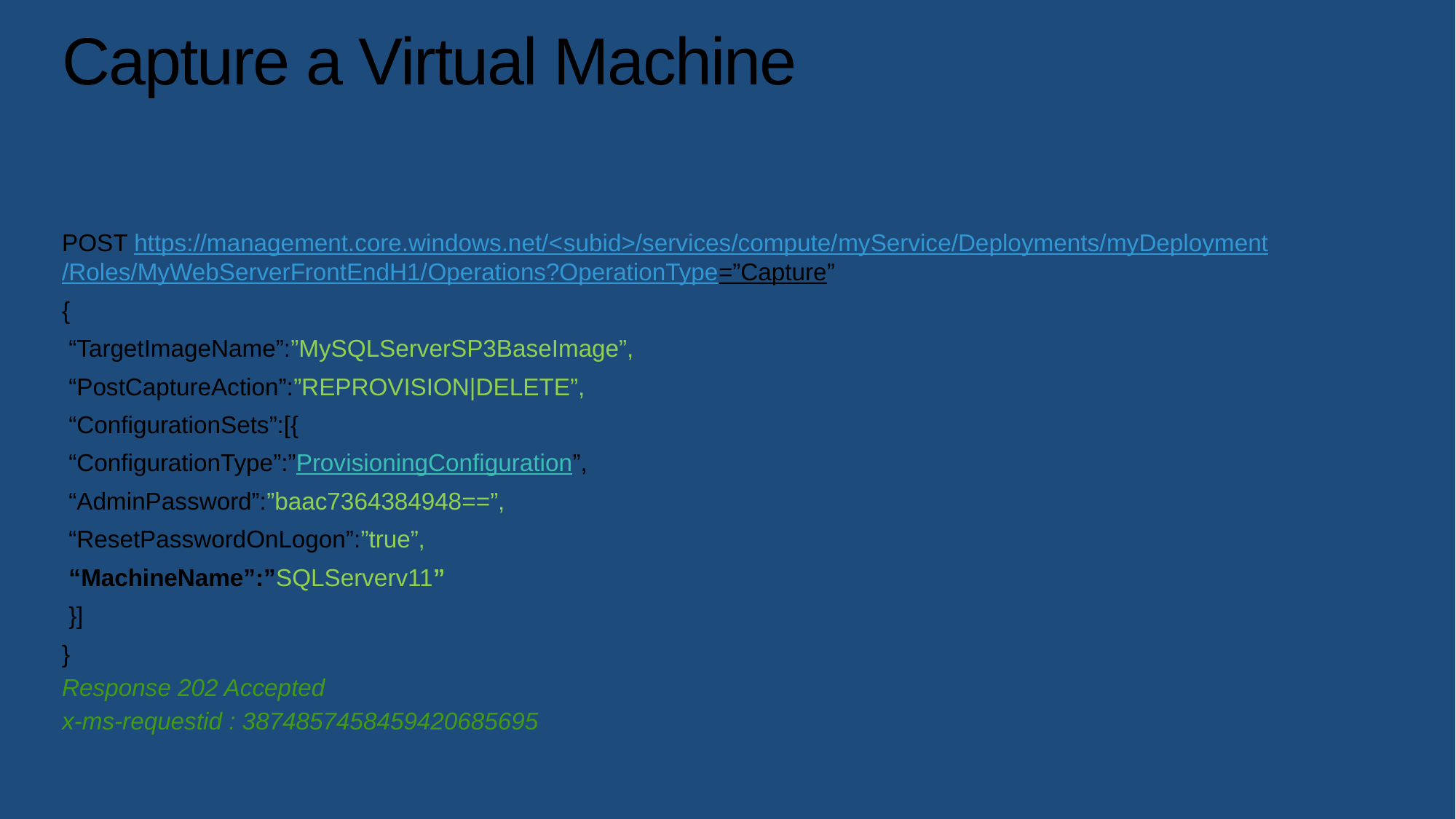

# Capture a Virtual Machine
POST https://management.core.windows.net/<subid>/services/compute/myService/Deployments/myDeployment/Roles/MyWebServerFrontEndH1/Operations?OperationType=”Capture”
{
 “TargetImageName”:”MySQLServerSP3BaseImage”,
 “PostCaptureAction”:”REPROVISION|DELETE”,
 “ConfigurationSets”:[{
 “ConfigurationType”:”ProvisioningConfiguration”,
 “AdminPassword”:”baac7364384948==”,
 “ResetPasswordOnLogon”:”true”,
 “MachineName”:”SQLServerv11”
 }]
}
Response 202 Accepted
x-ms-requestid : 3874857458459420685695